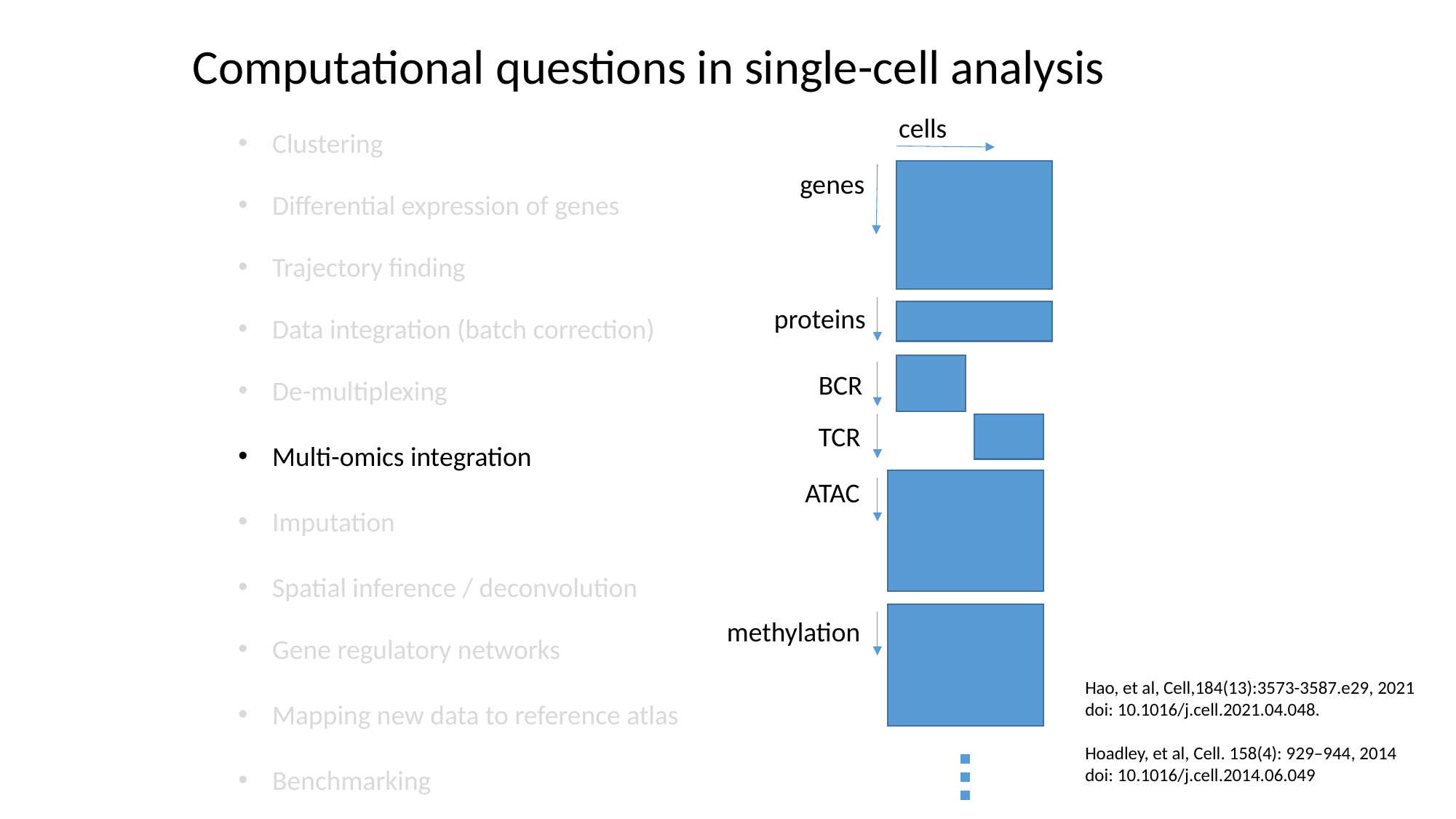

Computational questions in single-cell analysis
cells
Clustering

Differential expression of genes

Trajectory finding

Data integration (batch correction)

De-multiplexing

Multi-omics integration

Imputation

Spatial inference / deconvolution

Gene regulatory networks

Mapping new data to reference atlas

Benchmarking
genes

proteins

BCR

TCR
ATAC

methylation
Hao, et al, Cell,184(13):3573-3587.e29, 2021
doi: 10.1016/j.cell.2021.04.048.

Hoadley, et al, Cell. 158(4): 929–944, 2014
doi: 10.1016/j.cell.2014.06.049